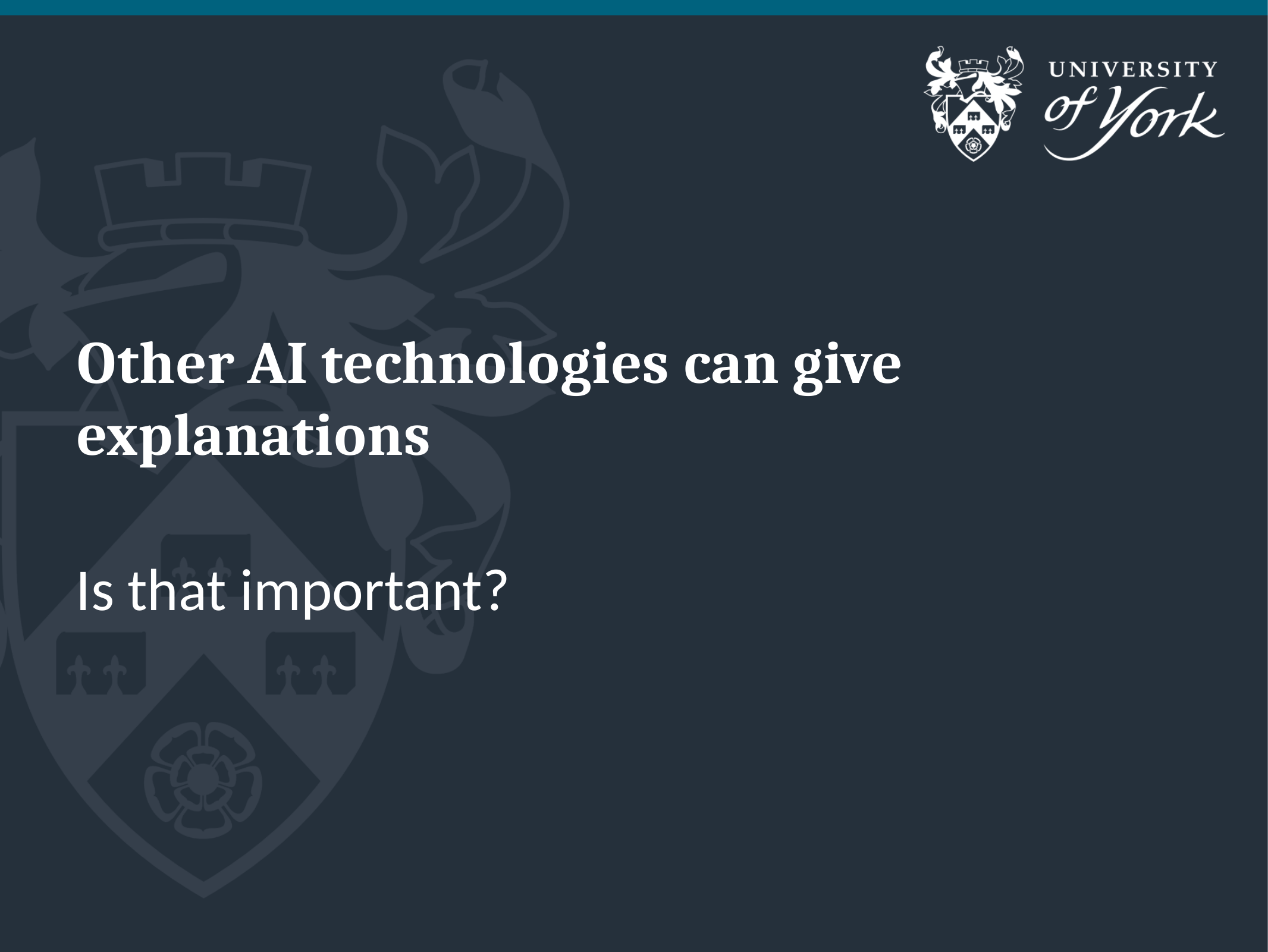

# Other AI technologies can give explanations
Is that important?